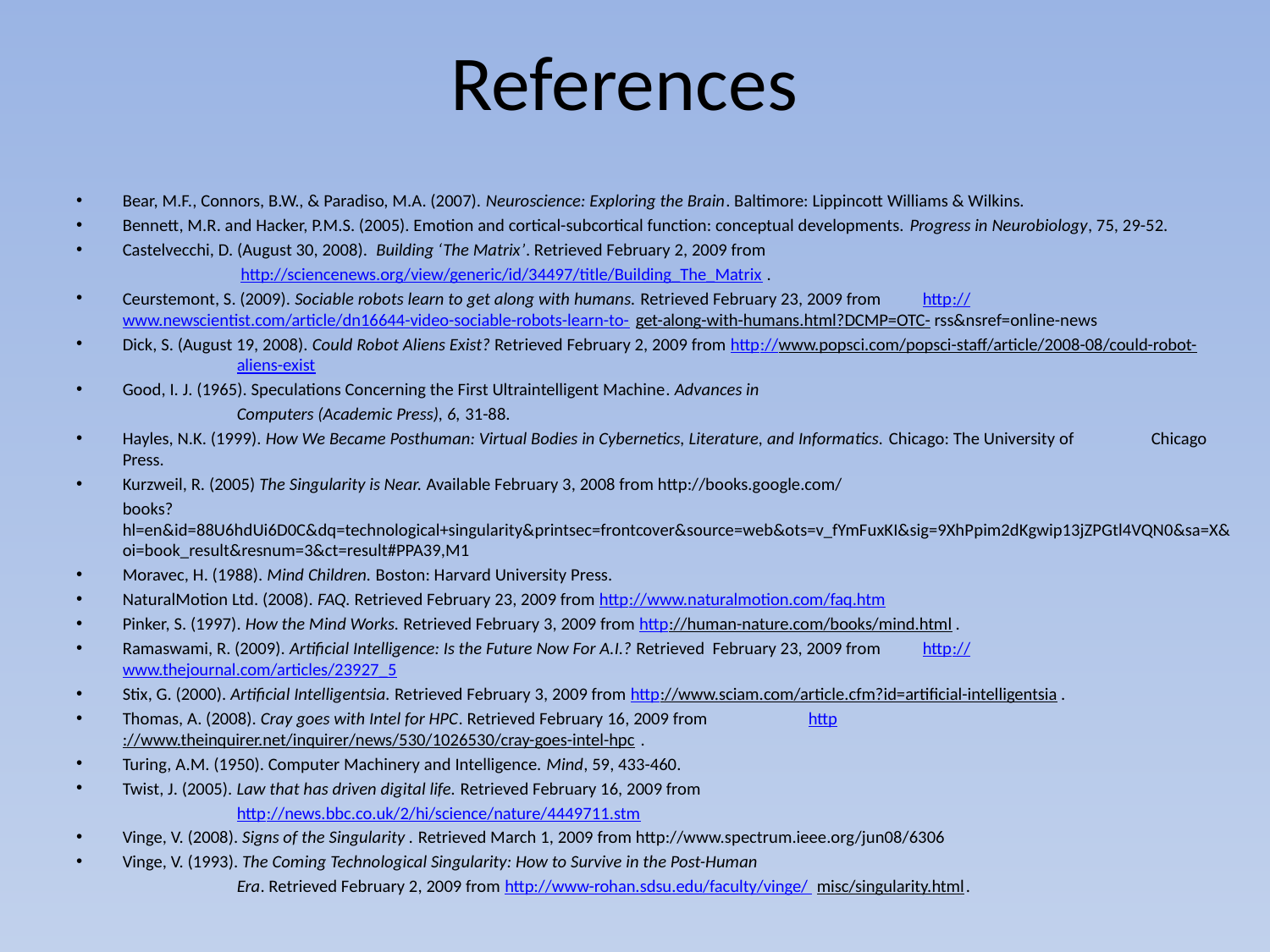

# References

Bear, M.F., Connors, B.W., & Paradiso, M.A. (2007). Neuroscience: Exploring the Brain. Baltimore: Lippincott Williams & Wilkins.
Bennett, M.R. and Hacker, P.M.S. (2005). Emotion and cortical-subcortical function: conceptual developments. Progress in Neurobiology, 75, 29-52.
Castelvecchi, D. (August 30, 2008).  Building ‘The Matrix’. Retrieved February 2, 2009 from
		 http://sciencenews.org/view/generic/id/34497/title/Building_The_Matrix.
Ceurstemont, S. (2009). Sociable robots learn to get along with humans. Retrieved February 23, 2009 from 	http://www.newscientist.com/article/dn16644-video-sociable-robots-learn-to-get-along-with-humans.html?DCMP=OTC-rss&nsref=online-news
Dick, S. (August 19, 2008). Could Robot Aliens Exist? Retrieved February 2, 2009 from http://www.popsci.com/popsci-staff/article/2008-08/could-robot-	aliens-exist
Good, I. J. (1965). Speculations Concerning the First Ultraintelligent Machine. Advances in
		Computers (Academic Press), 6, 31-88.
Hayles, N.K. (1999). How We Became Posthuman: Virtual Bodies in Cybernetics, Literature, and Informatics. Chicago: The University of 	Chicago Press.
Kurzweil, R. (2005) The Singularity is Near. Available February 3, 2008 from http://books.google.com/
	books?hl=en&id=88U6hdUi6D0C&dq=technological+singularity&printsec=frontcover&source=web&ots=v_fYmFuxKI&sig=9XhPpim2dKgwip13jZPGtl4VQN0&sa=X&oi=book_result&resnum=3&ct=result#PPA39,M1
Moravec, H. (1988). Mind Children. Boston: Harvard University Press.
NaturalMotion Ltd. (2008). FAQ. Retrieved February 23, 2009 from http://www.naturalmotion.com/faq.htm
Pinker, S. (1997). How the Mind Works. Retrieved February 3, 2009 from http://human-nature.com/books/mind.html.
Ramaswami, R. (2009). Artificial Intelligence: Is the Future Now For A.I.? Retrieved  February 23, 2009 from 	http://www.thejournal.com/articles/23927_5
Stix, G. (2000). Artificial Intelligentsia. Retrieved February 3, 2009 from http://www.sciam.com/article.cfm?id=artificial-intelligentsia.
Thomas, A. (2008). Cray goes with Intel for HPC. Retrieved February 16, 2009 from 	http://www.theinquirer.net/inquirer/news/530/1026530/cray-goes-intel-hpc.
Turing, A.M. (1950). Computer Machinery and Intelligence. Mind, 59, 433-460.
Twist, J. (2005). Law that has driven digital life. Retrieved February 16, 2009 from
		http://news.bbc.co.uk/2/hi/science/nature/4449711.stm
Vinge, V. (2008). Signs of the Singularity . Retrieved March 1, 2009 from http://www.spectrum.ieee.org/jun08/6306
Vinge, V. (1993). The Coming Technological Singularity: How to Survive in the Post-Human
		Era. Retrieved February 2, 2009 from http://www-rohan.sdsu.edu/faculty/vinge/ 	misc/singularity.html.